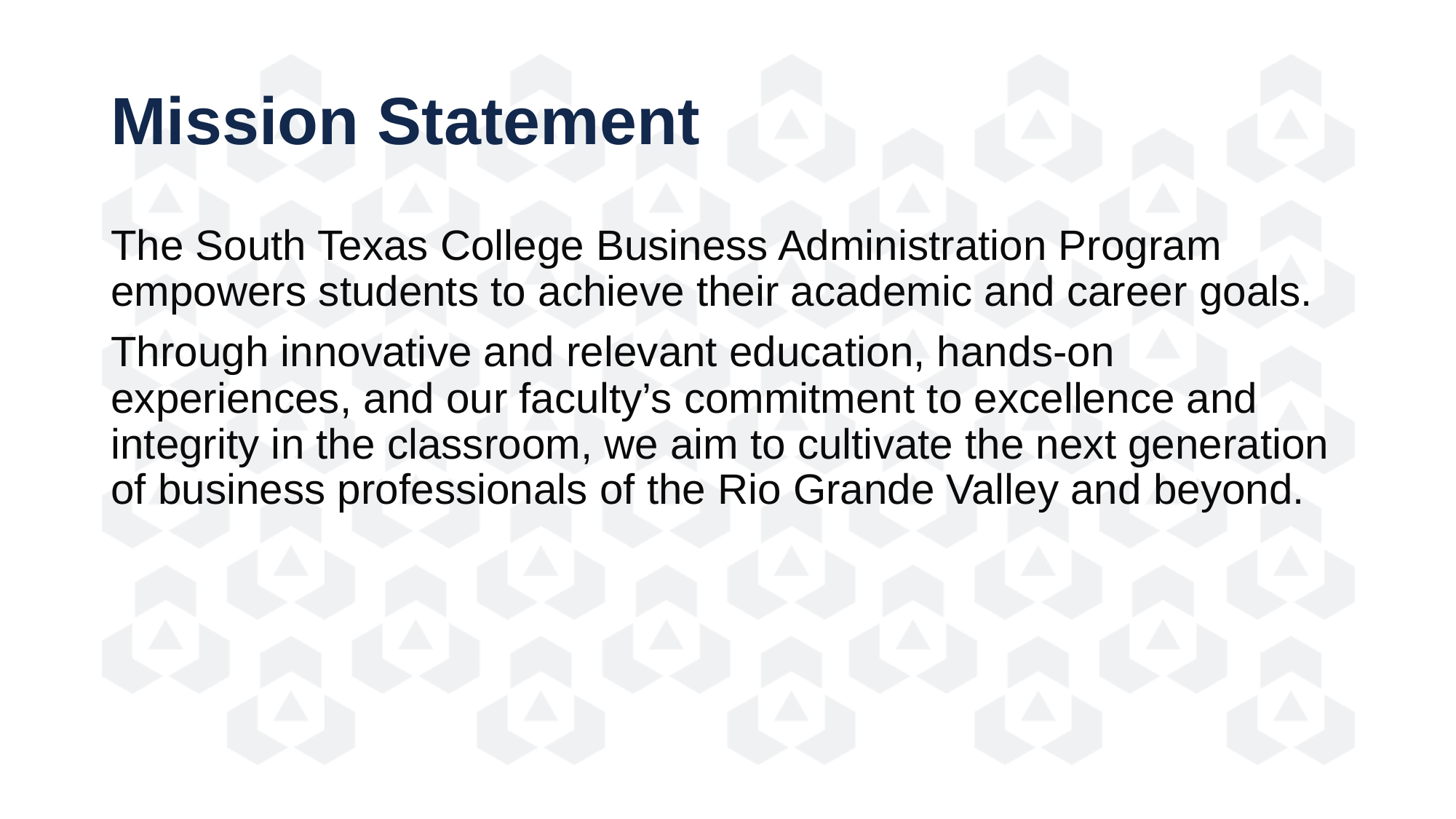

# Mission Statement
The South Texas College Business Administration Program empowers students to achieve their academic and career goals.
Through innovative and relevant education, hands-on experiences, and our faculty’s commitment to excellence and integrity in the classroom, we aim to cultivate the next generation of business professionals of the Rio Grande Valley and beyond.